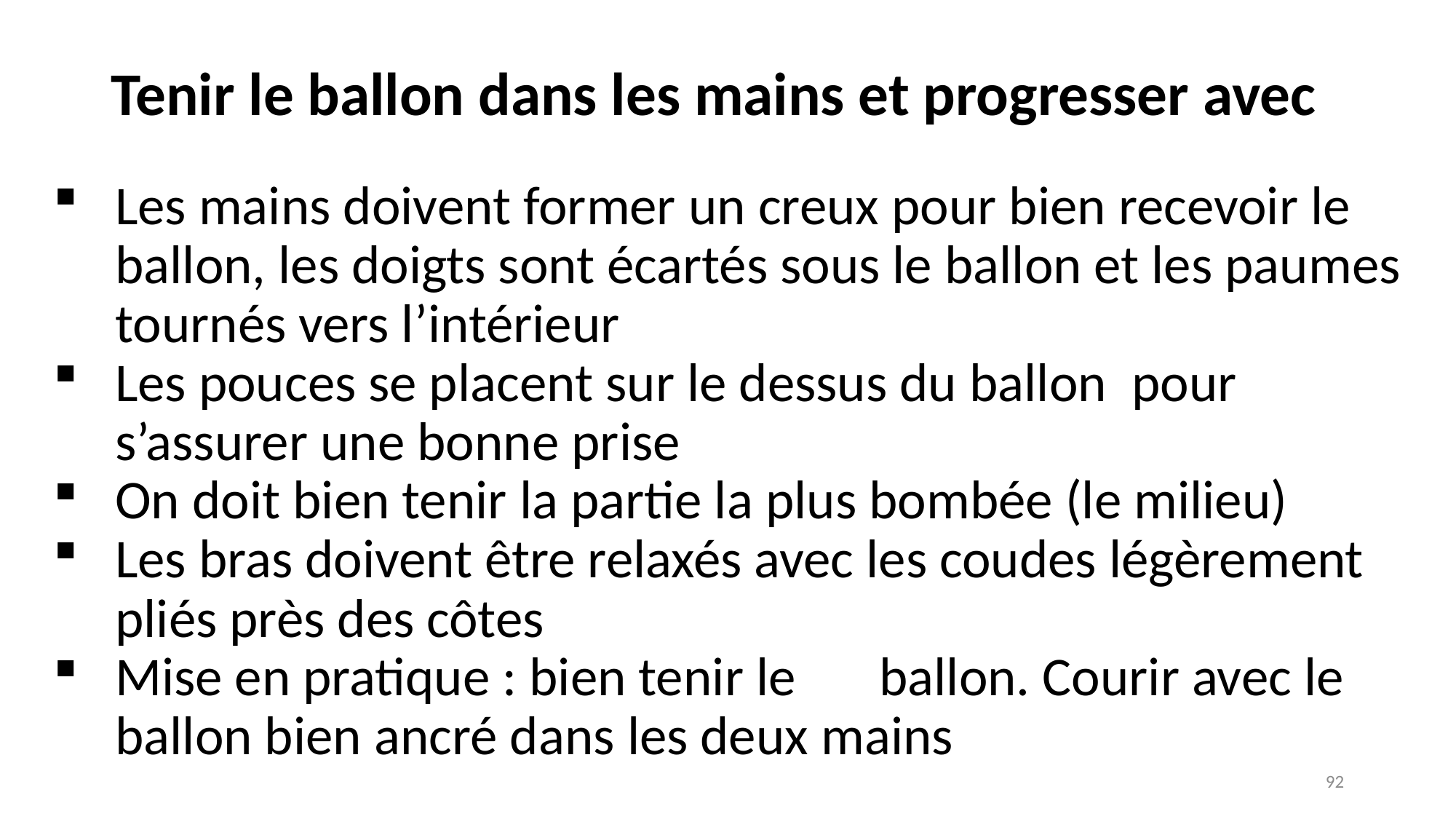

Tenir le ballon dans les mains et progresser avec

Les mains doivent former un creux pour bien recevoir le ballon, les doigts sont écartés sous le ballon et les paumes tournés vers l’intérieur
Les pouces se placent sur le dessus du ballon  pour s’assurer une bonne prise
On doit bien tenir la partie la plus bombée (le milieu)
Les bras doivent être relaxés avec les coudes légèrement pliés près des côtes
Mise en pratique : bien tenir le 	ballon. Courir avec le ballon bien ancré dans les deux mains
92